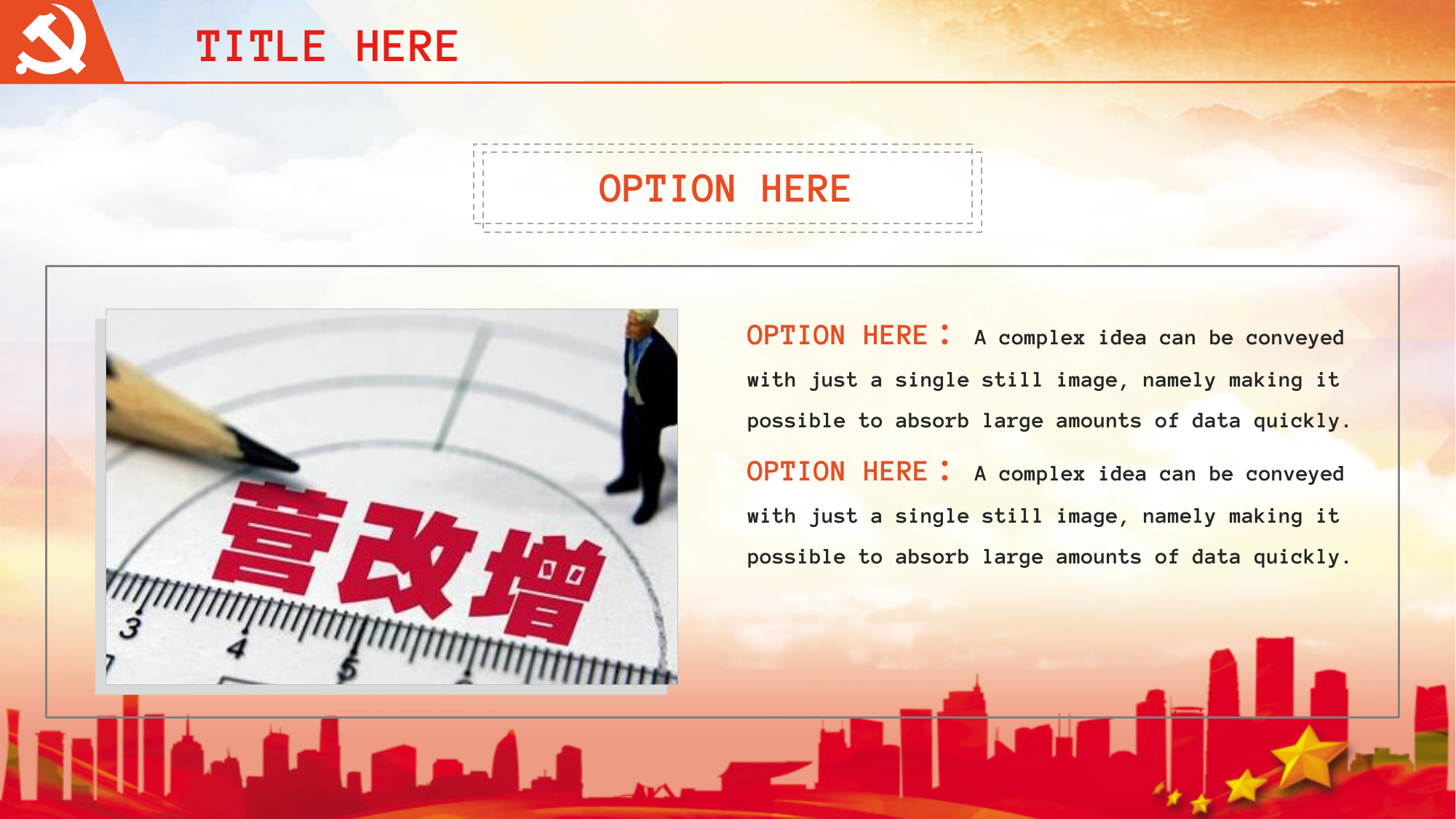

TITLE HERE

OPTION HERE

OPTION HERE：A complex idea can be conveyed with just a single still image, namely making it possible to absorb large amounts of data quickly.
OPTION HERE：A complex idea can be conveyed with just a single still image, namely making it possible to absorb large amounts of data quickly.